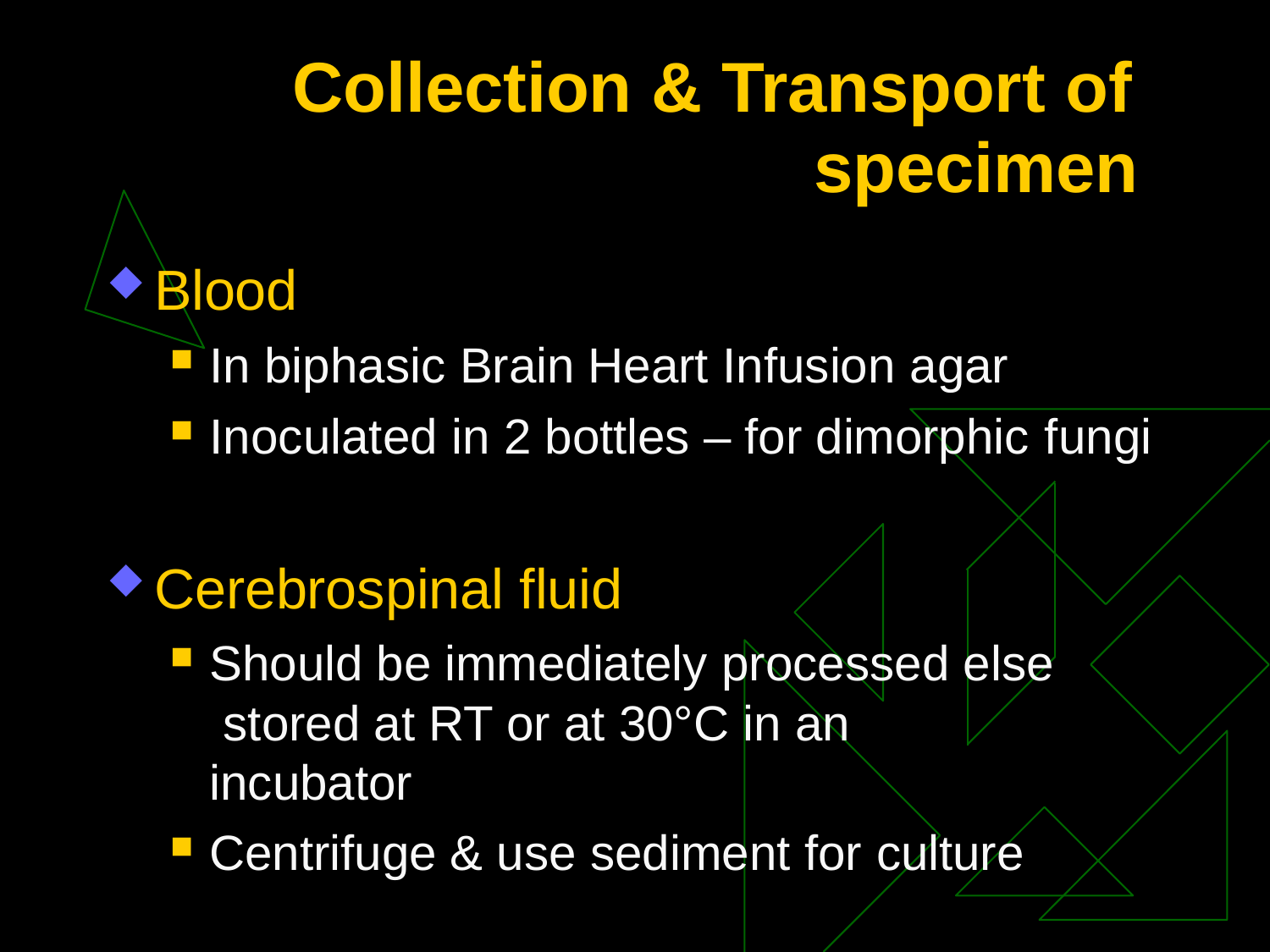

# Collection & Transport of
specimen

Blood
In biphasic Brain Heart Infusion agar
Inoculated in 2 bottles – for dimorphic fungi

Cerebrospinal fluid
Should be immediately processed else  stored at RT or at 30°C in an incubator
Centrifuge & use sediment for culture